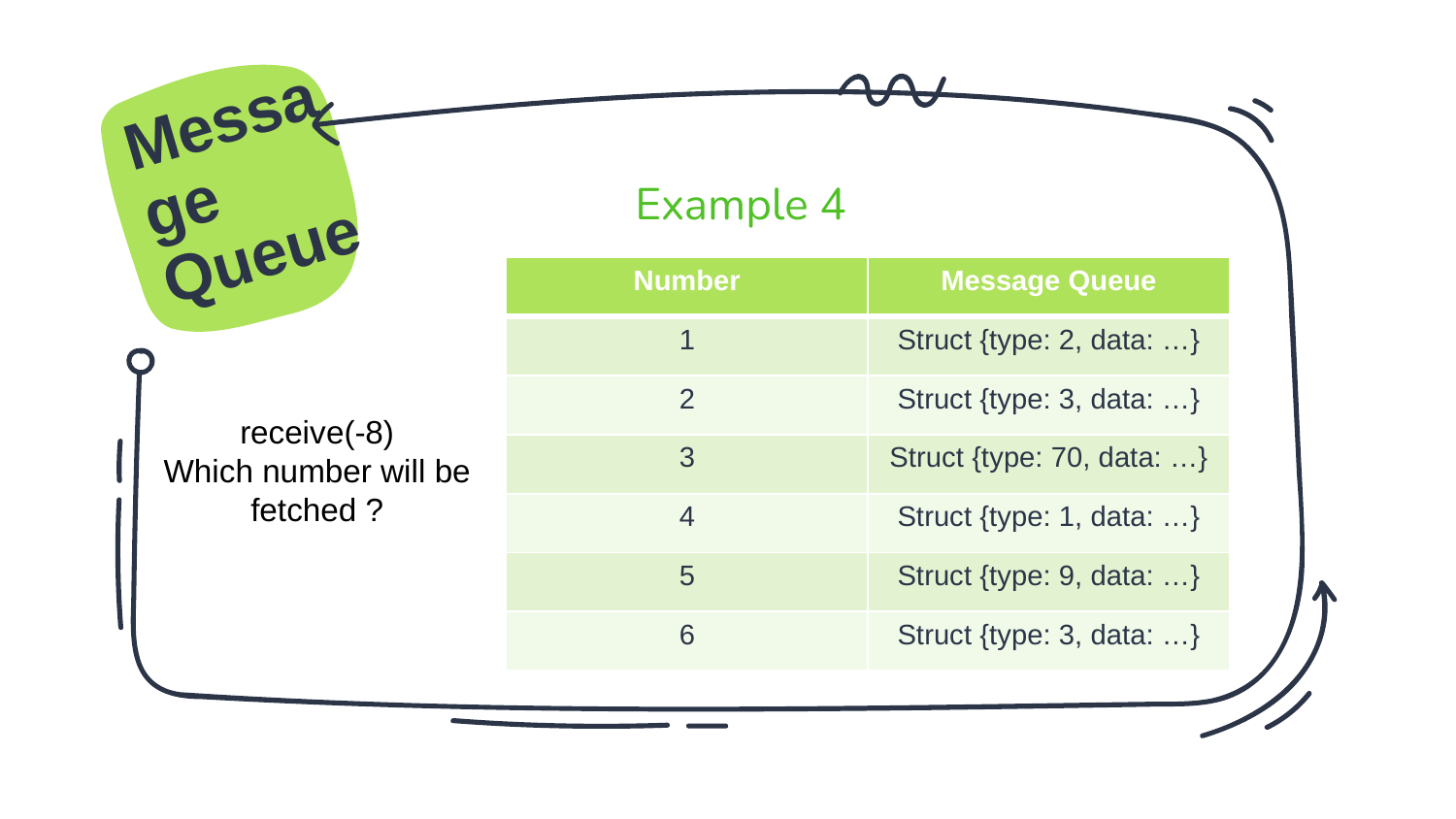

Message Queue
Example 4
| Number | Message Queue |
| --- | --- |
| 1 | Struct {type: 2, data: …} |
| 2 | Struct {type: 3, data: …} |
| 3 | Struct {type: 70, data: …} |
| 4 | Struct {type: 1, data: …} |
| 5 | Struct {type: 9, data: …} |
| 6 | Struct {type: 3, data: …} |
receive(-8)
Which number will be fetched ?